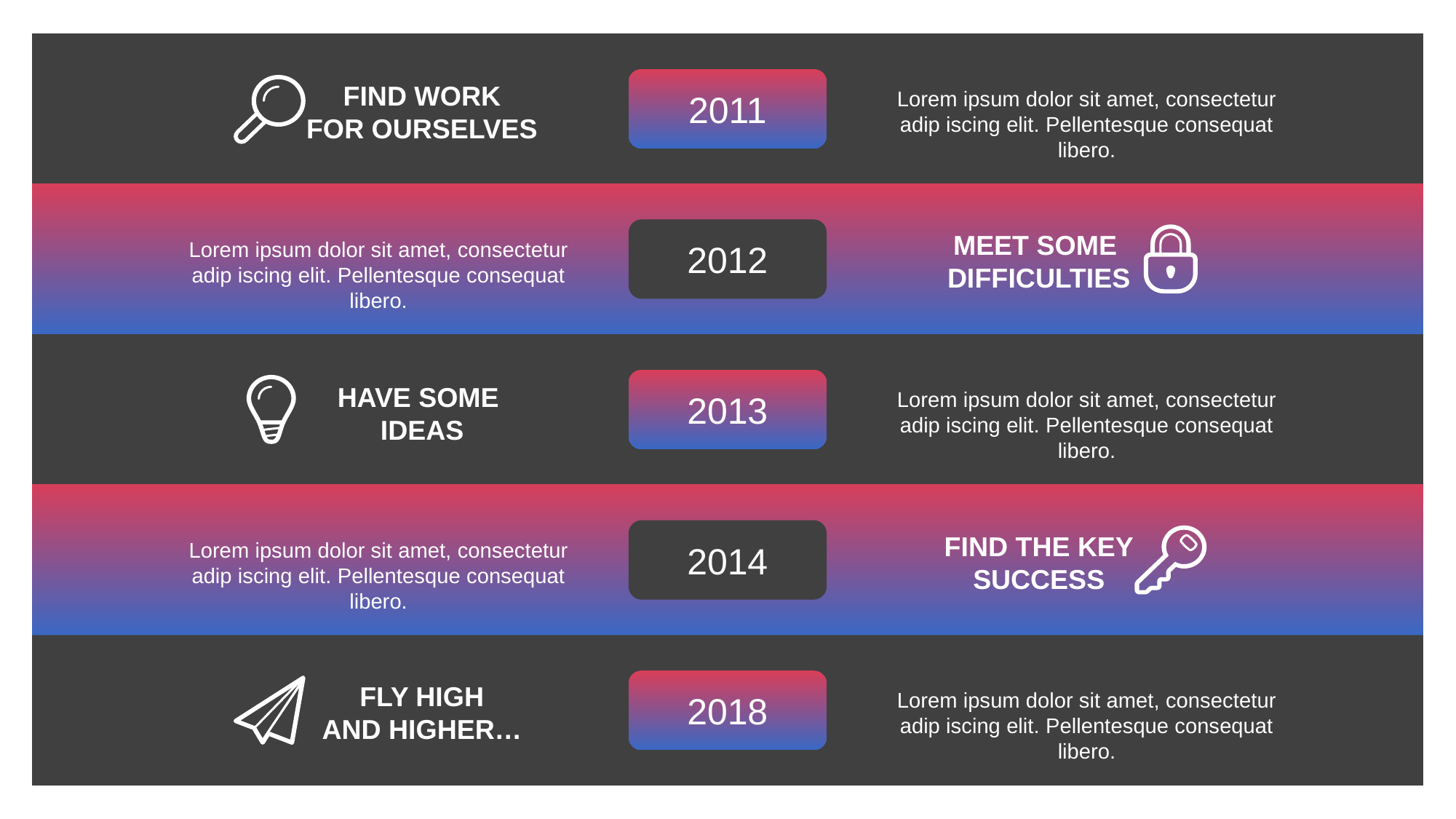

2011
FIND WORK
FOR OURSELVES

Lorem ipsum dolor sit amet, consectetur adip iscing elit. Pellentesque consequat libero.

2012
MEET SOME
DIFFICULTIES

Lorem ipsum dolor sit amet, consectetur adip iscing elit. Pellentesque consequat libero.

2013

HAVE SOME
IDEAS
Lorem ipsum dolor sit amet, consectetur adip iscing elit. Pellentesque consequat libero.

2014
FIND THE KEY
SUCCESS

Lorem ipsum dolor sit amet, consectetur adip iscing elit. Pellentesque consequat libero.

2018
FLY HIGH
AND HIGHER…

Lorem ipsum dolor sit amet, consectetur adip iscing elit. Pellentesque consequat libero.
#